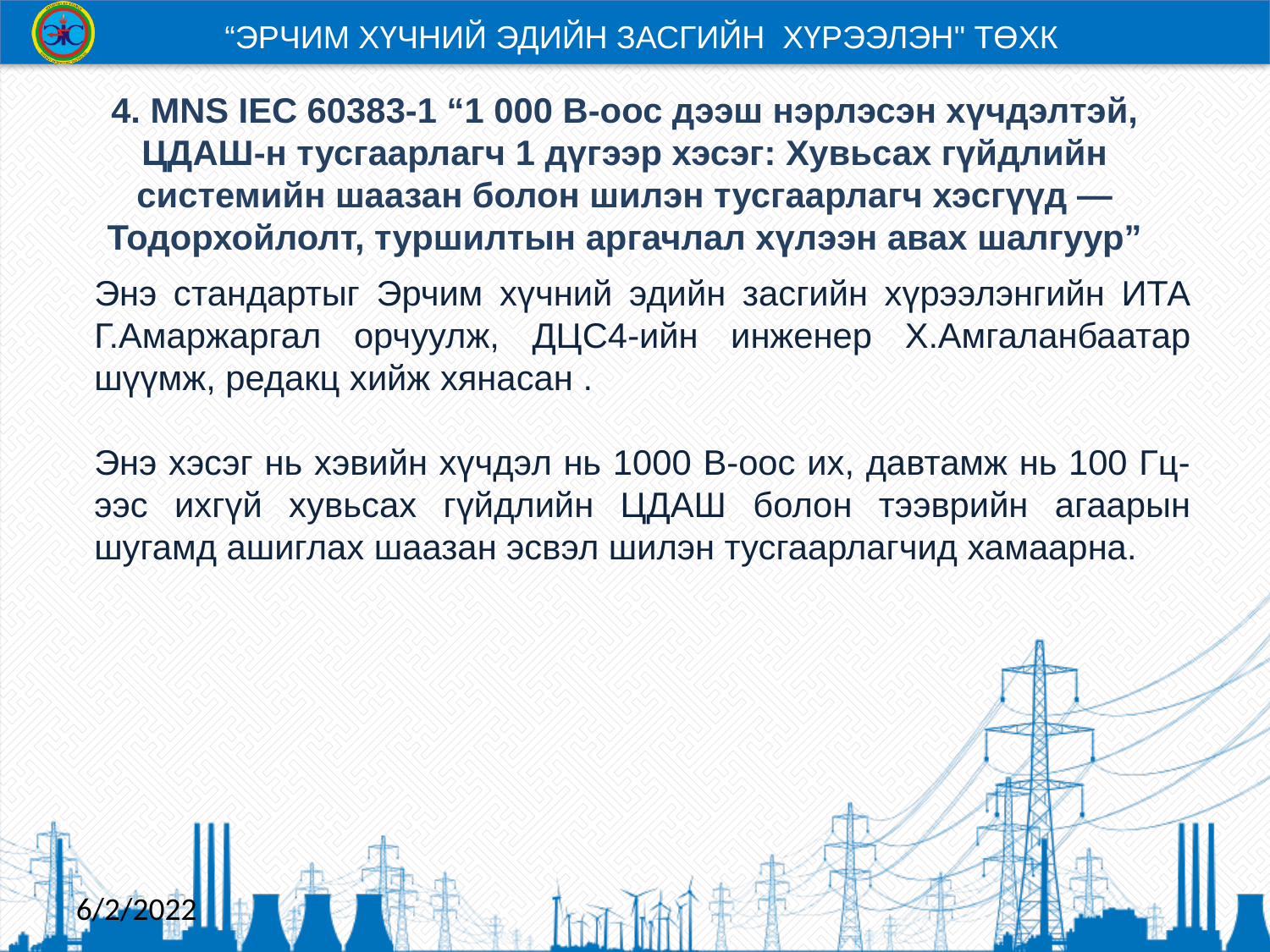

“ЭРЧИМ ХҮЧНИЙ ЭДИЙН ЗАСГИЙН  ХҮРЭЭЛЭН" ТӨХК
# 4. MNS IEC 60383-1 “1 000 В-оос дээш нэрлэсэн хүчдэлтэй, ЦДАШ-н тусгаарлагч 1 дүгээр хэсэг: Хувьсах гүйдлийн системийн шаазан болон шилэн тусгаарлагч хэсгүүд — Тодорхойлолт, туршилтын аргачлал хүлээн авах шалгуур”
Энэ стандартыг Эрчим хүчний эдийн засгийн хүрээлэнгийн ИТА Г.Амаржаргал орчуулж, ДЦС4-ийн инженер Х.Амгаланбаатар шүүмж, редакц хийж хянасан .

Энэ хэсэг нь хэвийн хүчдэл нь 1000 В-оос их, давтамж нь 100 Гц-ээс ихгүй хувьсах гүйдлийн ЦДАШ болон тээврийн агаарын шугамд ашиглах шаазан эсвэл шилэн тусгаарлагчид хамаарна.

6/2/2022